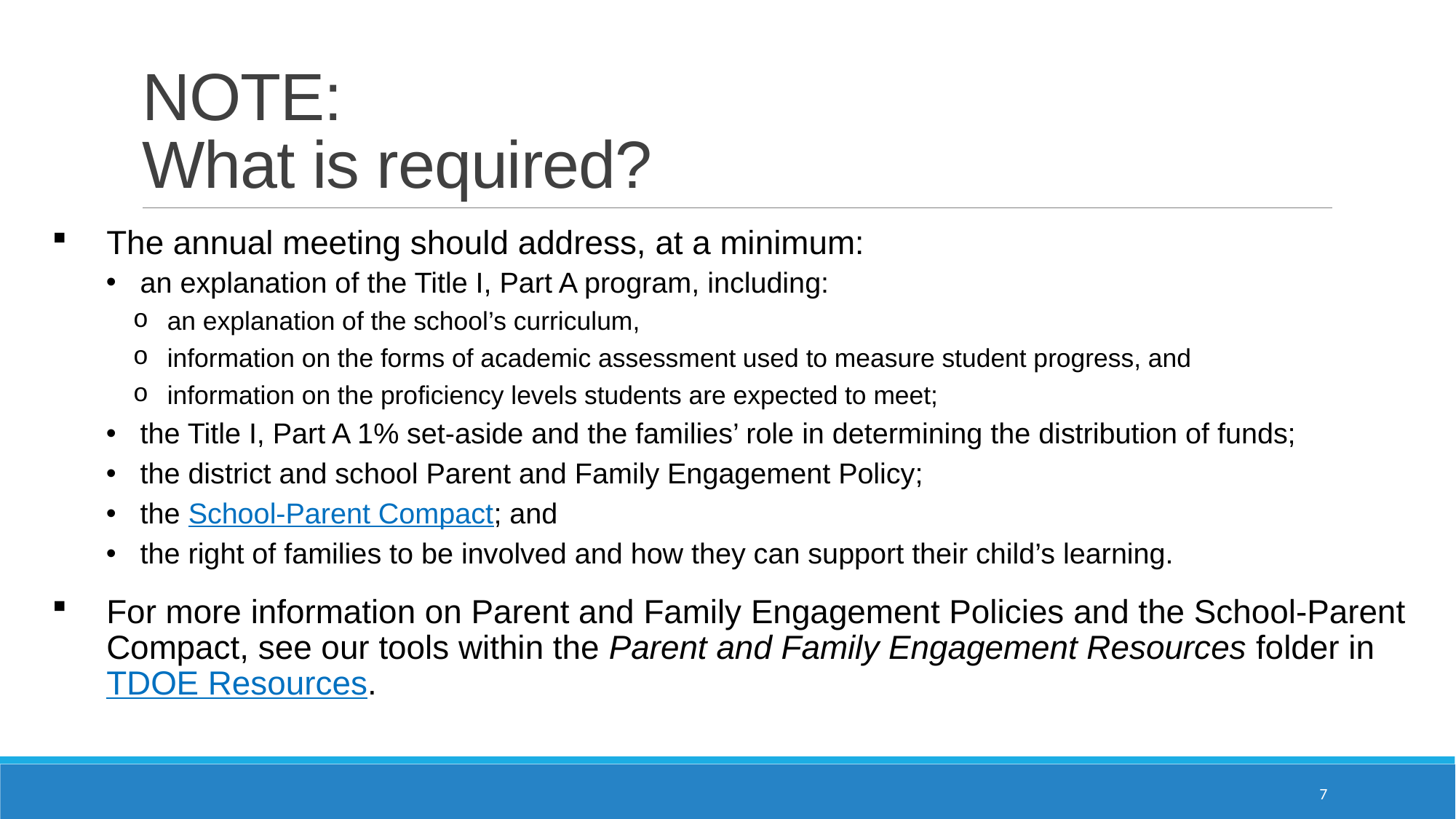

# NOTE: What is required?
The annual meeting should address, at a minimum:
an explanation of the Title I, Part A program, including:
an explanation of the school’s curriculum,
information on the forms of academic assessment used to measure student progress, and
information on the proficiency levels students are expected to meet;
the Title I, Part A 1% set-aside and the families’ role in determining the distribution of funds;
the district and school Parent and Family Engagement Policy;
the School-Parent Compact; and
the right of families to be involved and how they can support their child’s learning.
For more information on Parent and Family Engagement Policies and the School-Parent Compact, see our tools within the Parent and Family Engagement Resources folder in TDOE Resources.
7